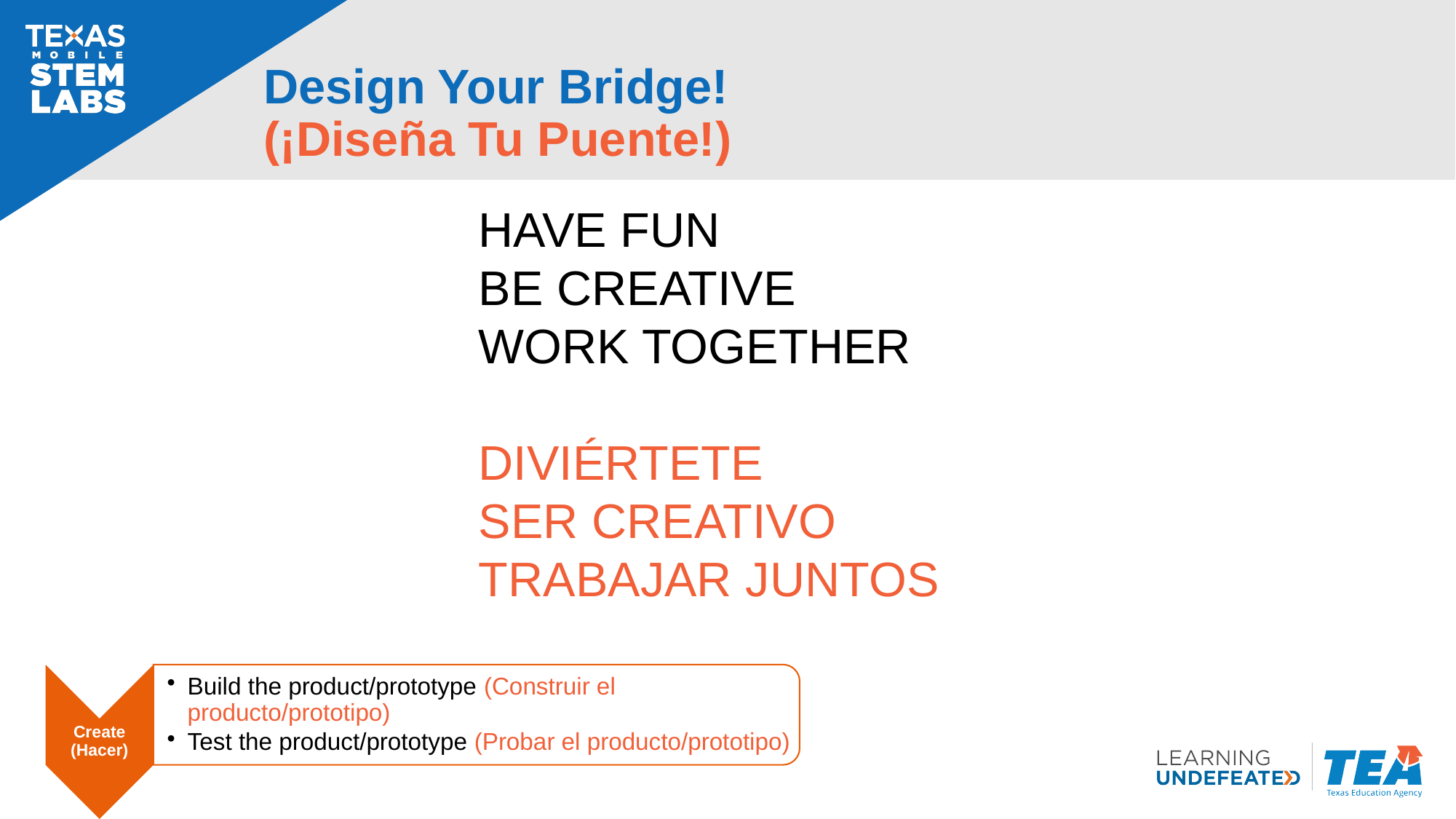

# Design Your Bridge! (¡Diseña Tu Puente!)